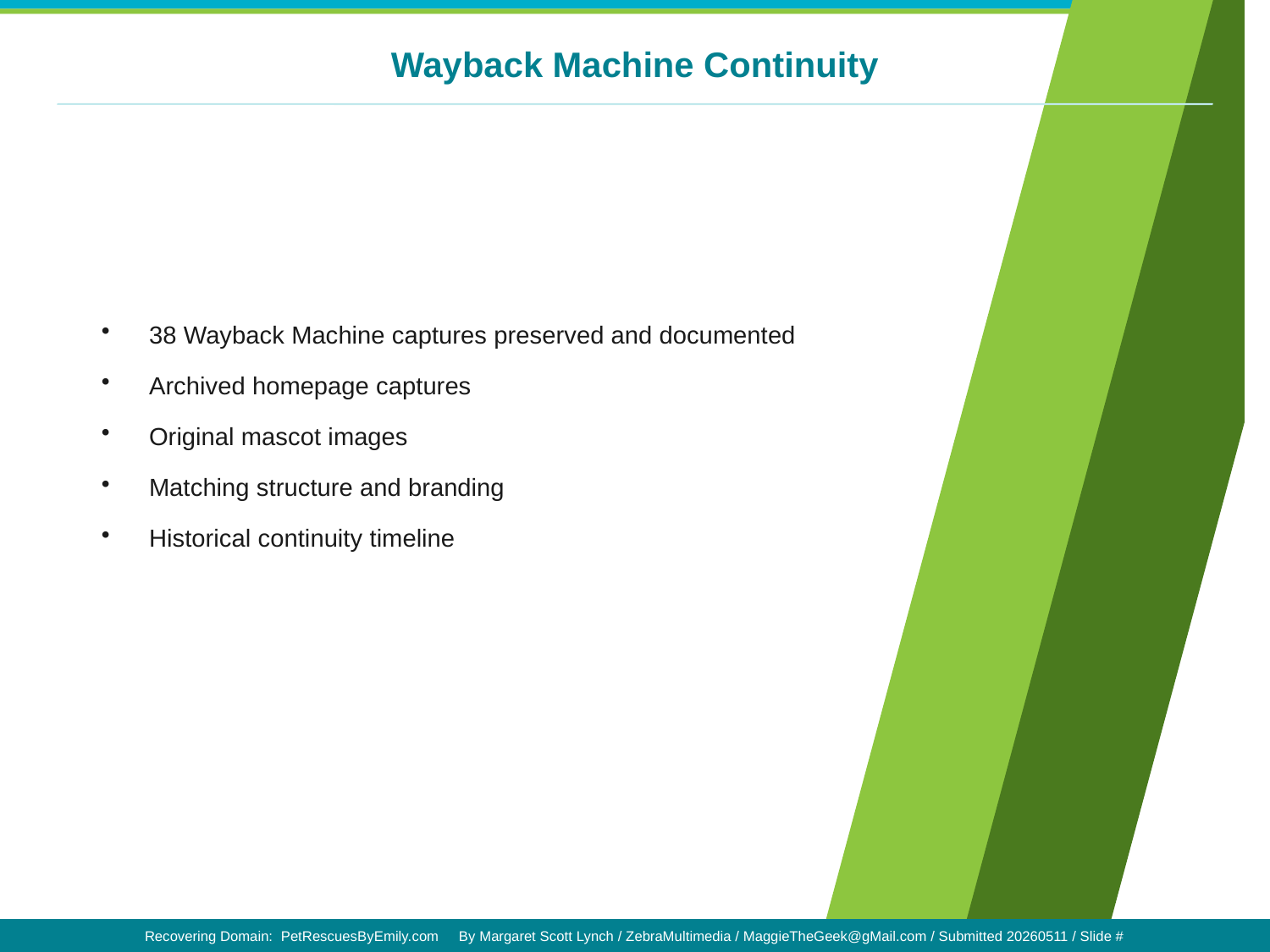

Wayback Machine Continuity

38 Wayback Machine captures preserved and documented
Archived homepage captures
Original mascot images
Matching structure and branding
Historical continuity timeline

Recovering Domain:  PetRescuesByEmily.com     By Margaret Scott Lynch / ZebraMultimedia / MaggieTheGeek@gMail.com / Submitted 20260511 / Slide #